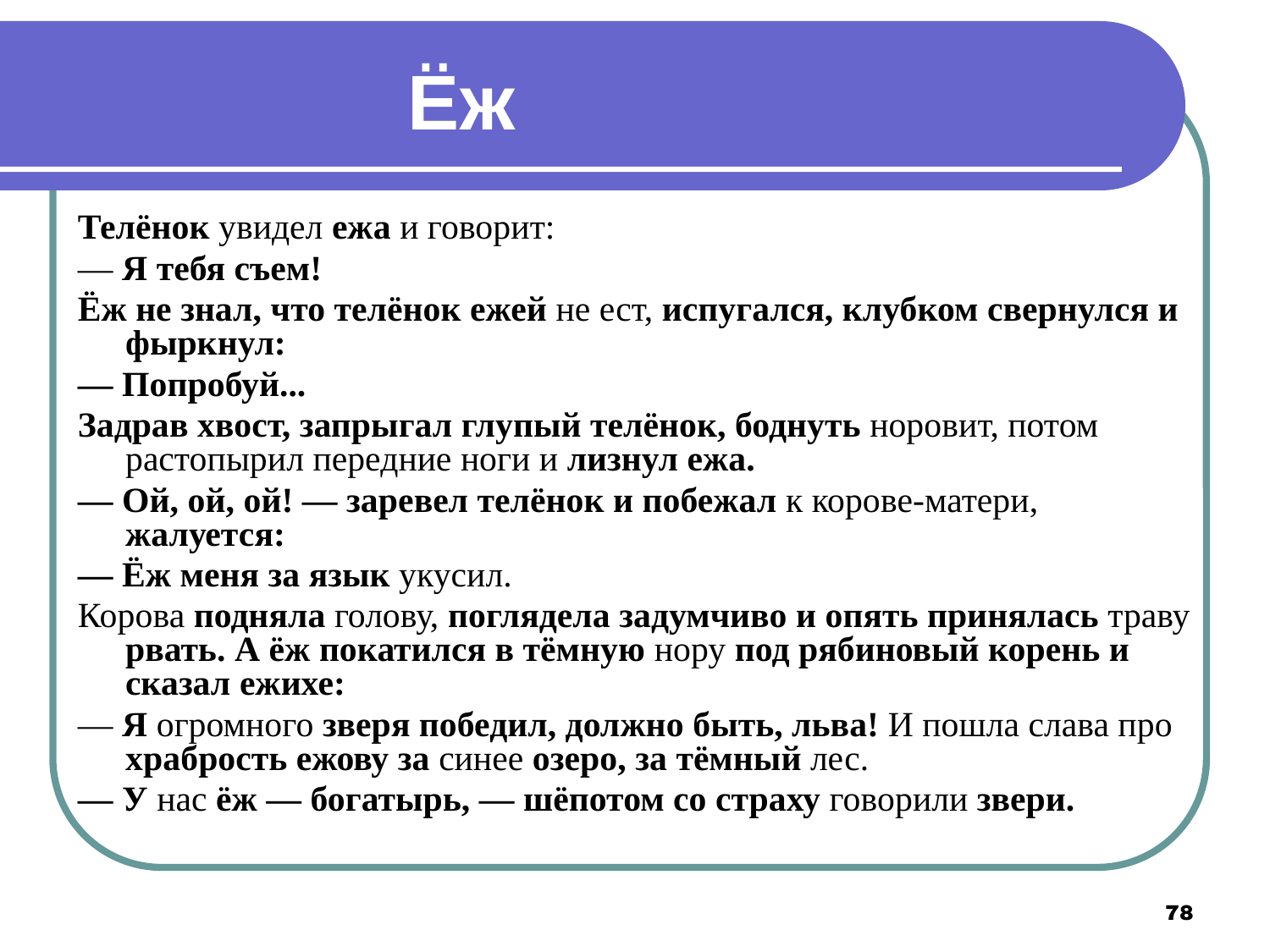

Ёж
Телёнок увидел ежа и говорит:
— Я тебя съем!
Ёж не знал, что телёнок ежей не ест, испугался, клубком свернулся и фыркнул:
— Попробуй...
Задрав хвост, запрыгал глупый телёнок, боднуть но­ровит, потом растопырил передние ноги и лизнул ежа.
— Ой, ой, ой! — заревел телёнок и побежал к коро­ве-матери, жалуется:
— Ёж меня за язык укусил.
Корова подняла голову, поглядела задумчиво и опять принялась траву рвать. А ёж покатился в тёмную нору под рябиновый корень и сказал ежихе:
— Я огромного зверя победил, должно быть, льва! И пошла слава про храбрость ежову за синее озеро, за тёмный лес.
— У нас ёж — богатырь, — шёпотом со страху гово­рили звери.

78